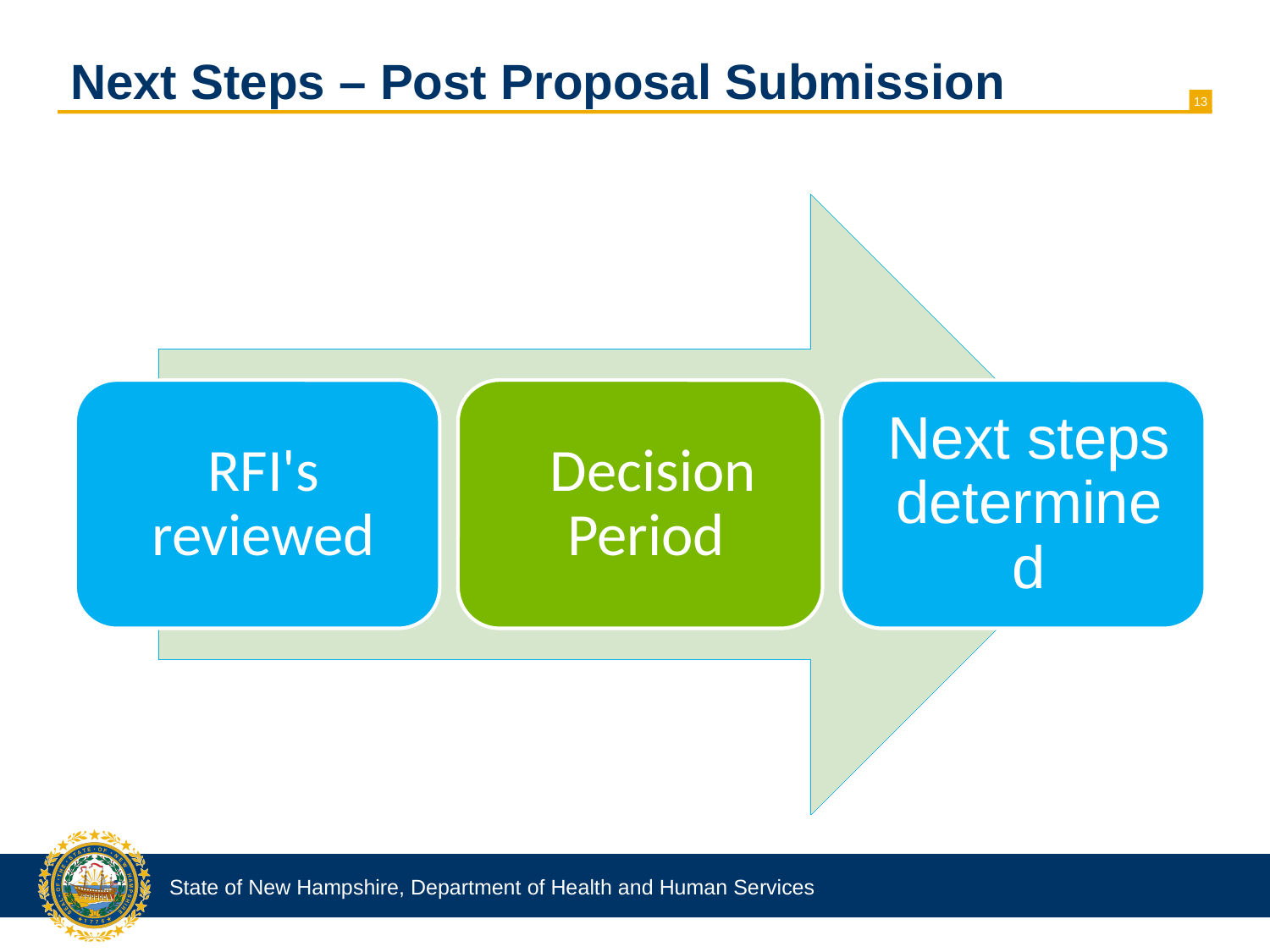

# Next Steps – Post Proposal Submission
RFI's reviewed
 Decision Period
Next steps determined